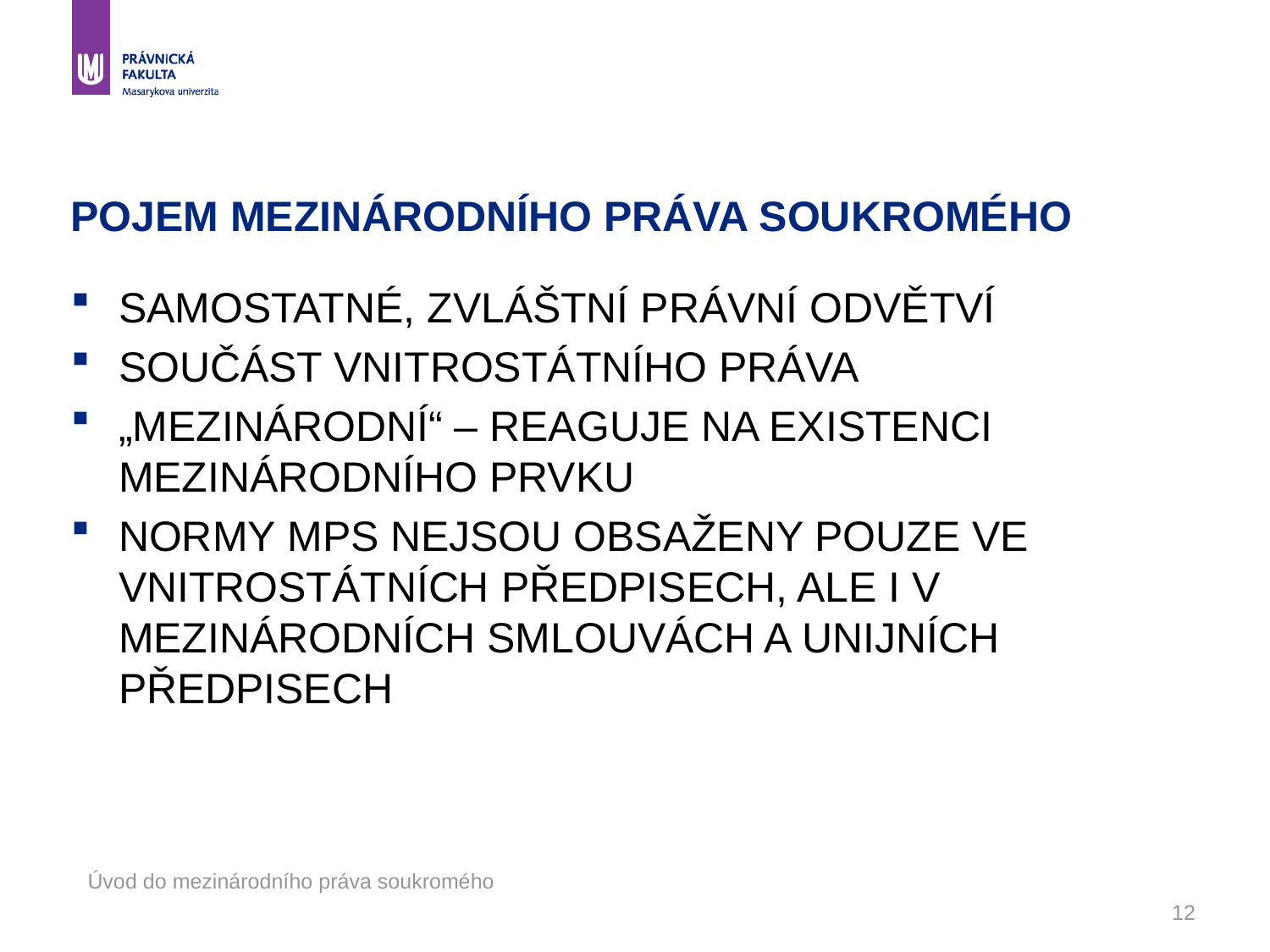

# Pojem mezinárodního práva soukromého
Samostatné, zvláštní právní odvětví
Součást vnitrostátního práva
„mezinárodní“ – reaguje na existenci mezinárodního prvku
Normy MPS nejsou obsaženy pouze ve vnitrostátních předpisech, ale i v mezinárodních smlouvách a unijních předpisech
Úvod do mezinárodního práva soukromého
12